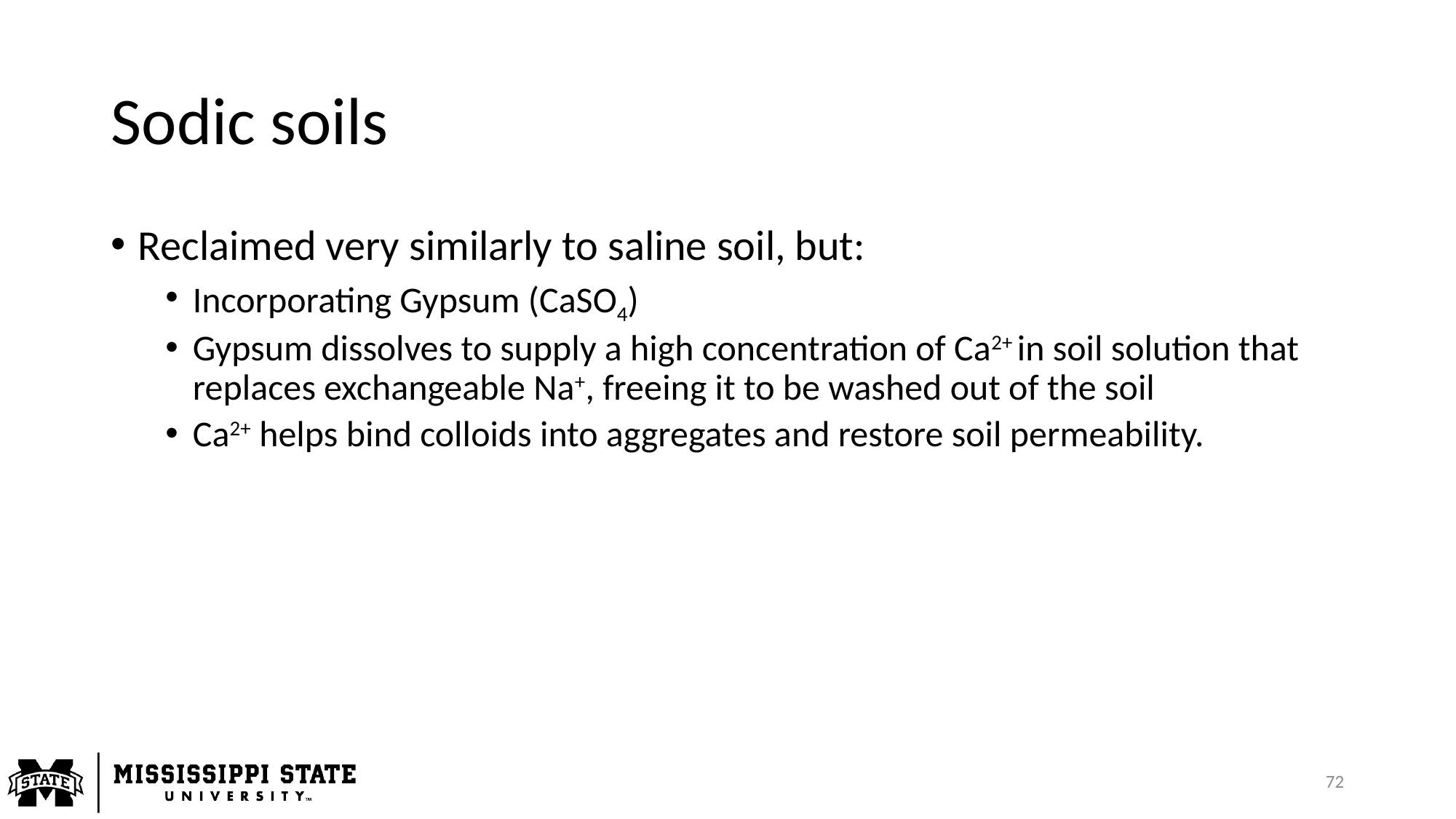

# Sodic soils
Reclaimed very similarly to saline soil, but:
Incorporating Gypsum (CaSO4)
Gypsum dissolves to supply a high concentration of Ca2+ in soil solution that replaces exchangeable Na+, freeing it to be washed out of the soil
Ca2+ helps bind colloids into aggregates and restore soil permeability.

72